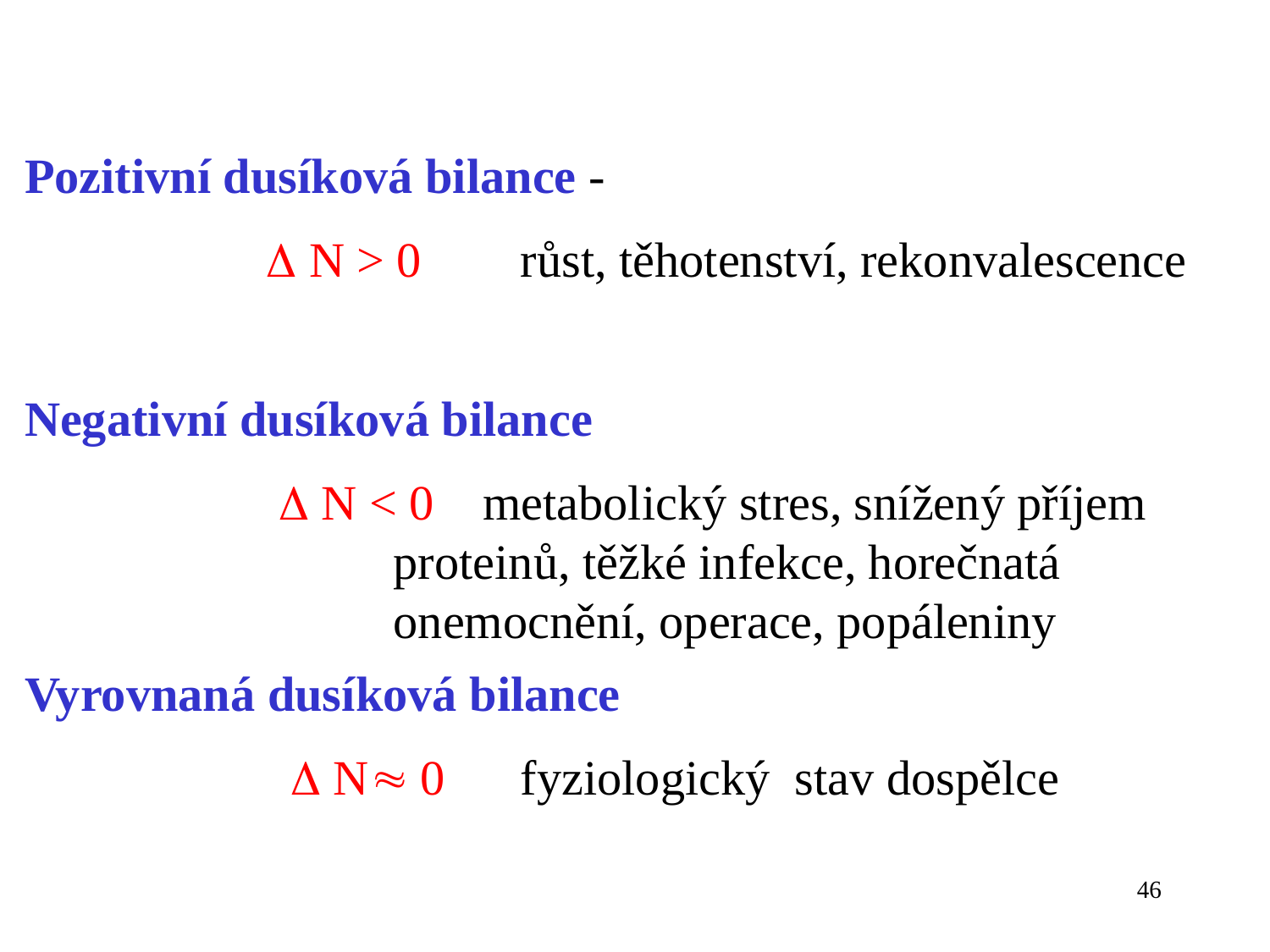

Pozitivní dusíková bilance -
		Δ N > 0 	růst, těhotenství, rekonvalescence
 Negativní dusíková bilance
		 Δ N < 0    metabolický stres, snížený příjem 			proteinů, těžké infekce, horečnatá 				onemocnění, operace, popáleniny
 Vyrovnaná dusíková bilance
		  Δ N≈ 0  	fyziologický  stav dospělce
46